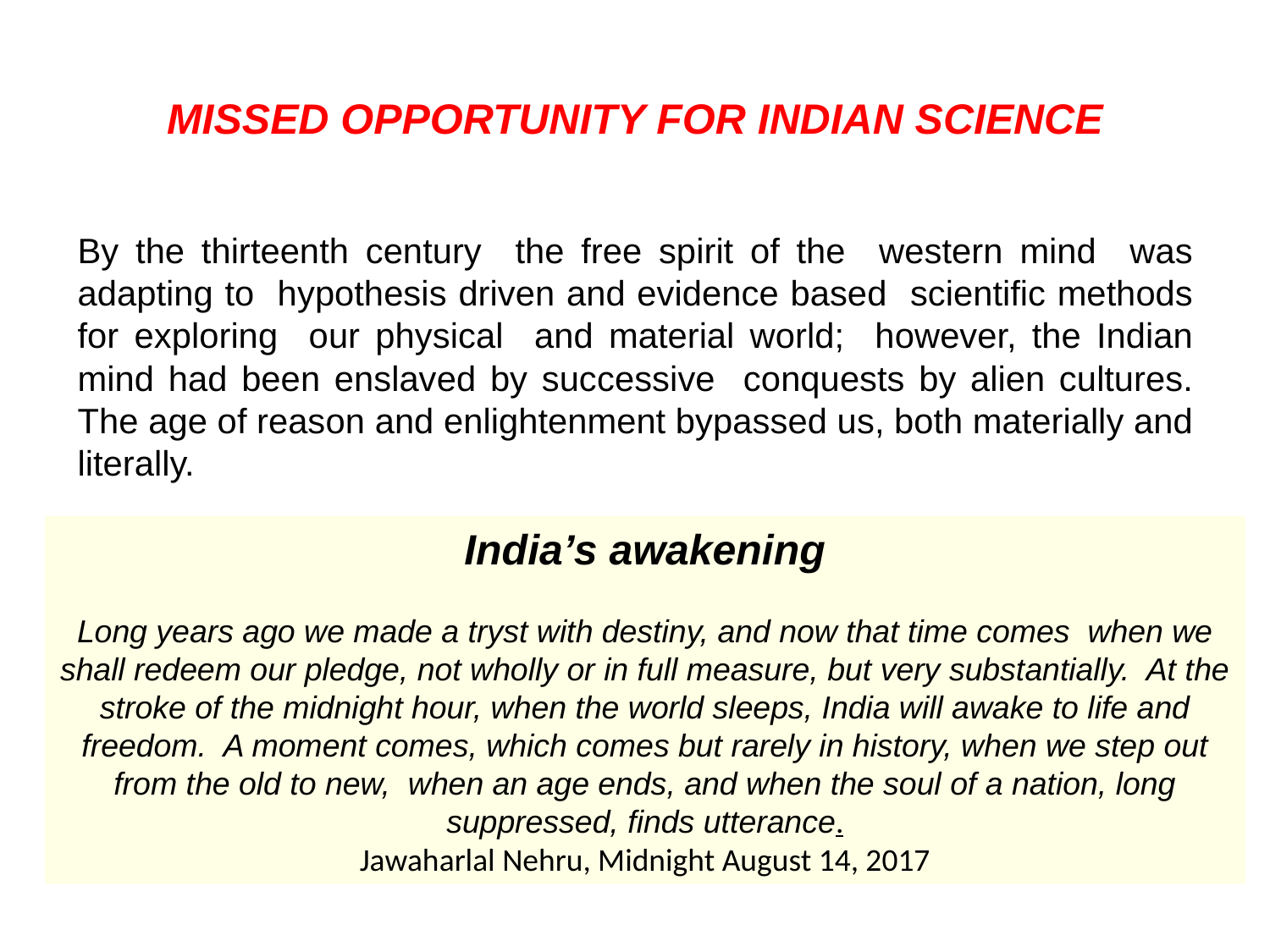

# MISSED OPPORTUNITY FOR INDIAN SCIENCE
By the thirteenth century  the free spirit of the  western mind  was adapting to  hypothesis driven and evidence based  scientific methods for exploring  our physical  and material world;  however, the Indian mind had been enslaved by successive  conquests by alien cultures. The age of reason and enlightenment bypassed us, both materially and literally.
India’s awakening

Long years ago we made a tryst with destiny, and now that time comes  when we shall redeem our pledge, not wholly or in full measure, but very substantially.  At the stroke of the midnight hour, when the world sleeps, India will awake to life and freedom.  A moment comes, which comes but rarely in history, when we step out from the old to new,  when an age ends, and when the soul of a nation, long suppressed, finds utterance.
Jawaharlal Nehru, Midnight August 14, 2017